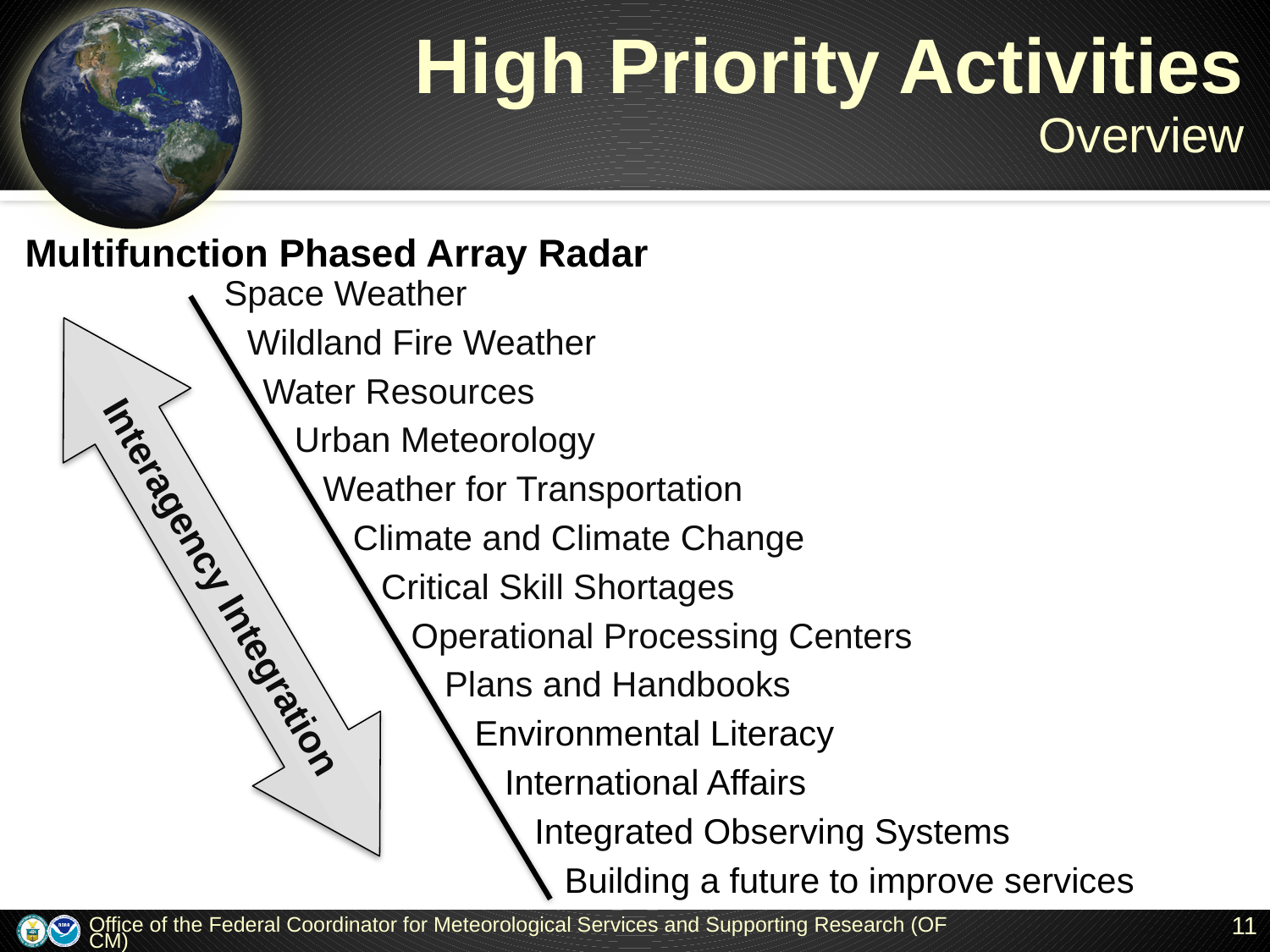

# High Priority Activities Overview
Multifunction Phased Array Radar
Space Weather

Wildland Fire Weather
Water Resources
Urban Meteorology
Weather for Transportation
Climate and Climate Change

Interagency Integration
Critical Skill Shortages
Operational Processing Centers
Plans and Handbooks
Environmental Literacy
International Affairs
Integrated Observing Systems
Building a future to improve services
Office of the Federal Coordinator for Meteorological Services and Supporting Research (OFCM)
11